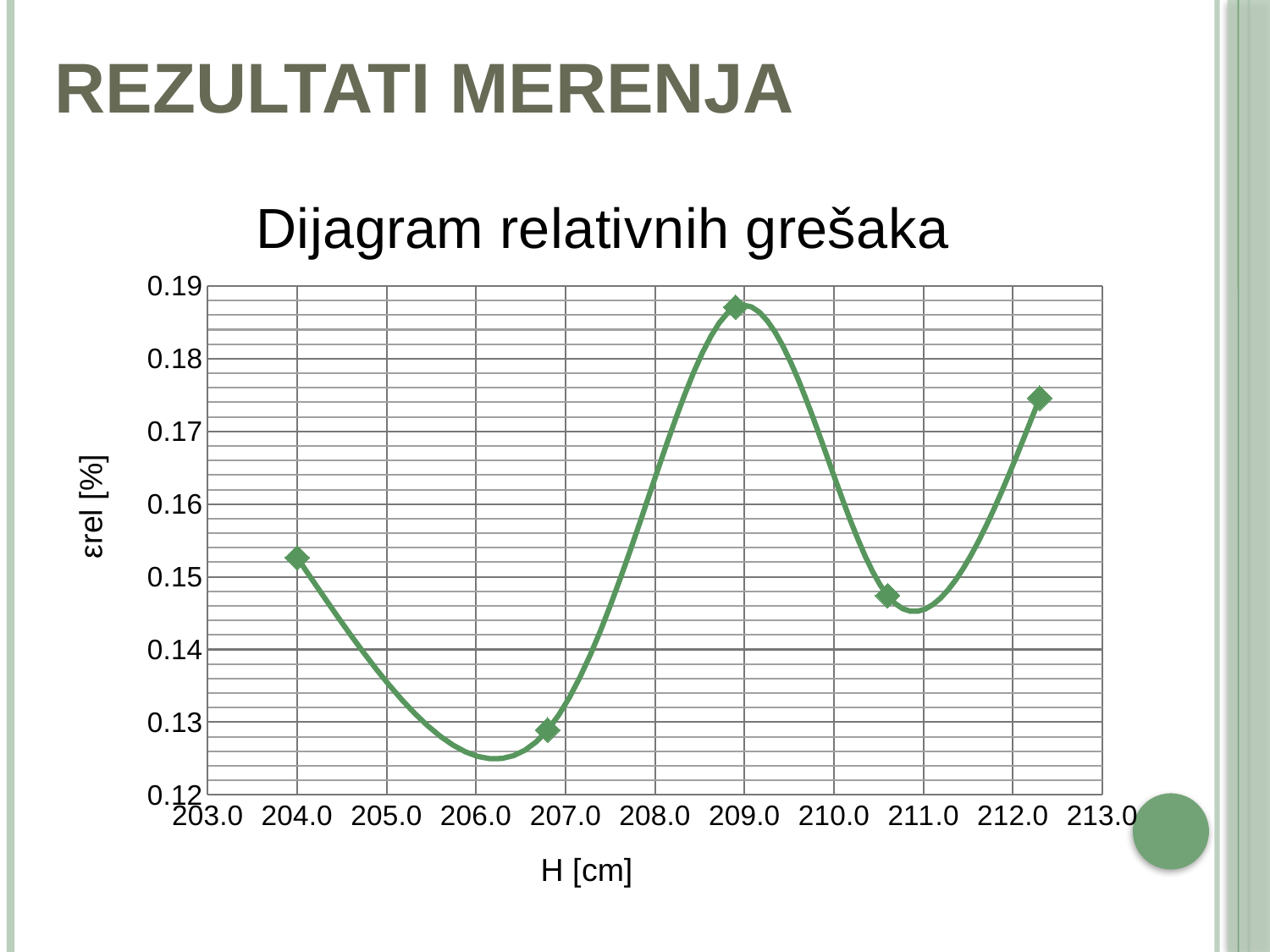

# Rezultati merenja

### Chart: Dijagram relativnih grešaka

| Category |  |
|---|---|